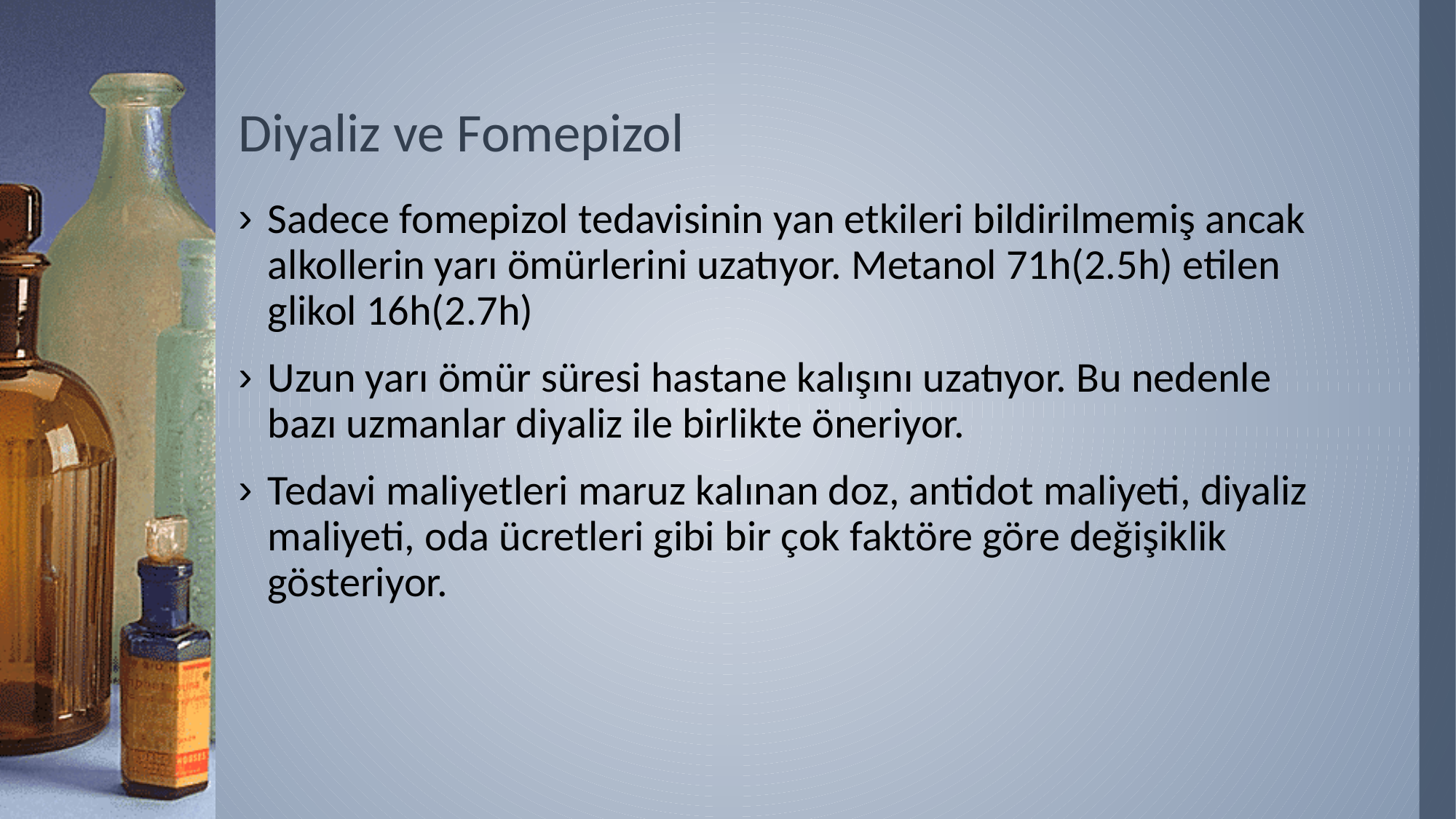

# Diyaliz ve Fomepizol
Sadece fomepizol tedavisinin yan etkileri bildirilmemiş ancak alkollerin yarı ömürlerini uzatıyor. Metanol 71h(2.5h) etilen glikol 16h(2.7h)
Uzun yarı ömür süresi hastane kalışını uzatıyor. Bu nedenle bazı uzmanlar diyaliz ile birlikte öneriyor.
Tedavi maliyetleri maruz kalınan doz, antidot maliyeti, diyaliz maliyeti, oda ücretleri gibi bir çok faktöre göre değişiklik gösteriyor.